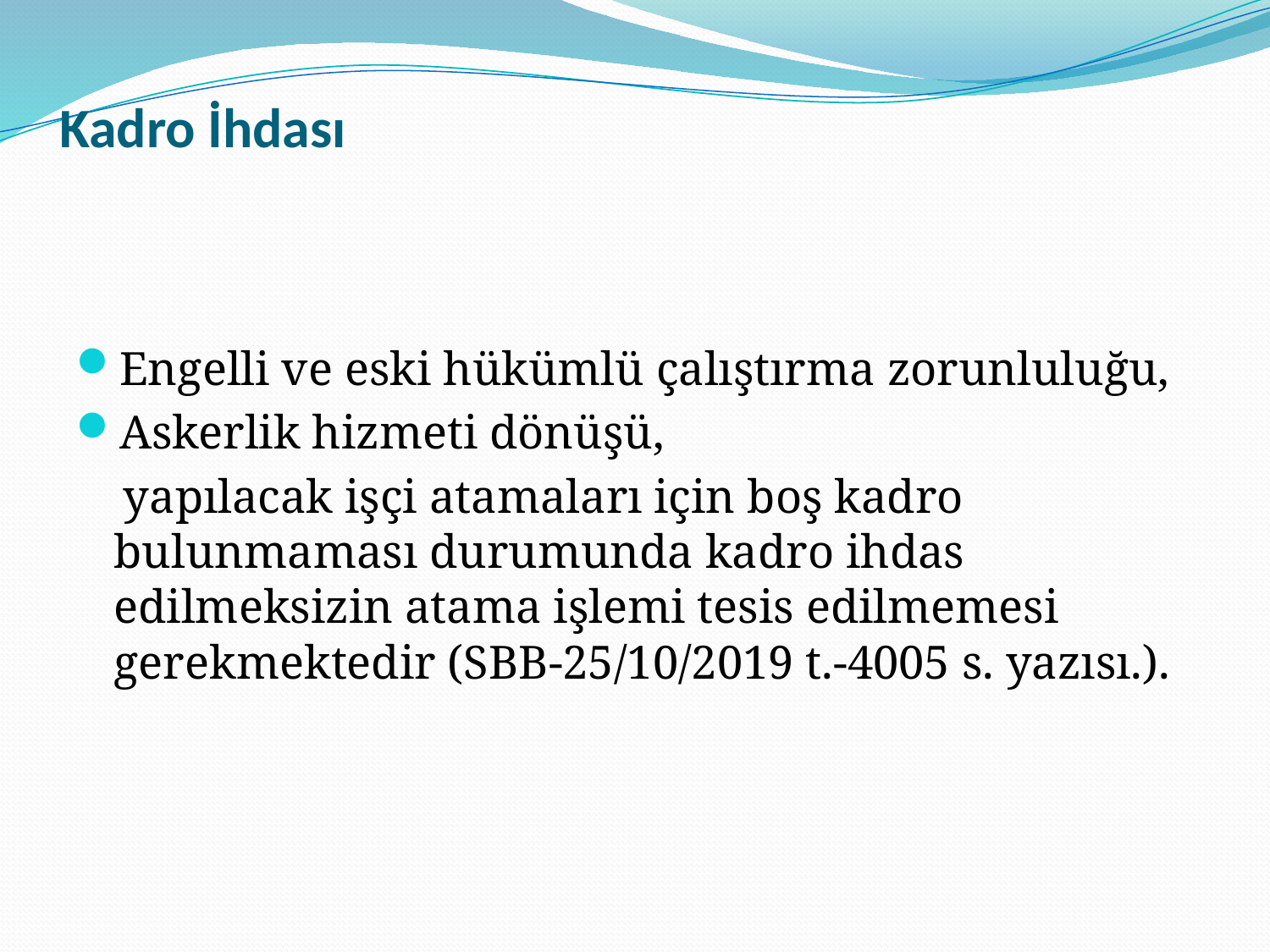

# Kadro İhdası

Engelli ve eski hükümlü çalıştırma zorunluluğu,
Askerlik hizmeti dönüşü,
    yapılacak işçi atamaları için boş kadro bulunmaması durumunda kadro ihdas edilmeksizin atama işlemi tesis edilmemesi gerekmektedir (SBB-25/10/2019 t.-4005 s. yazısı.).